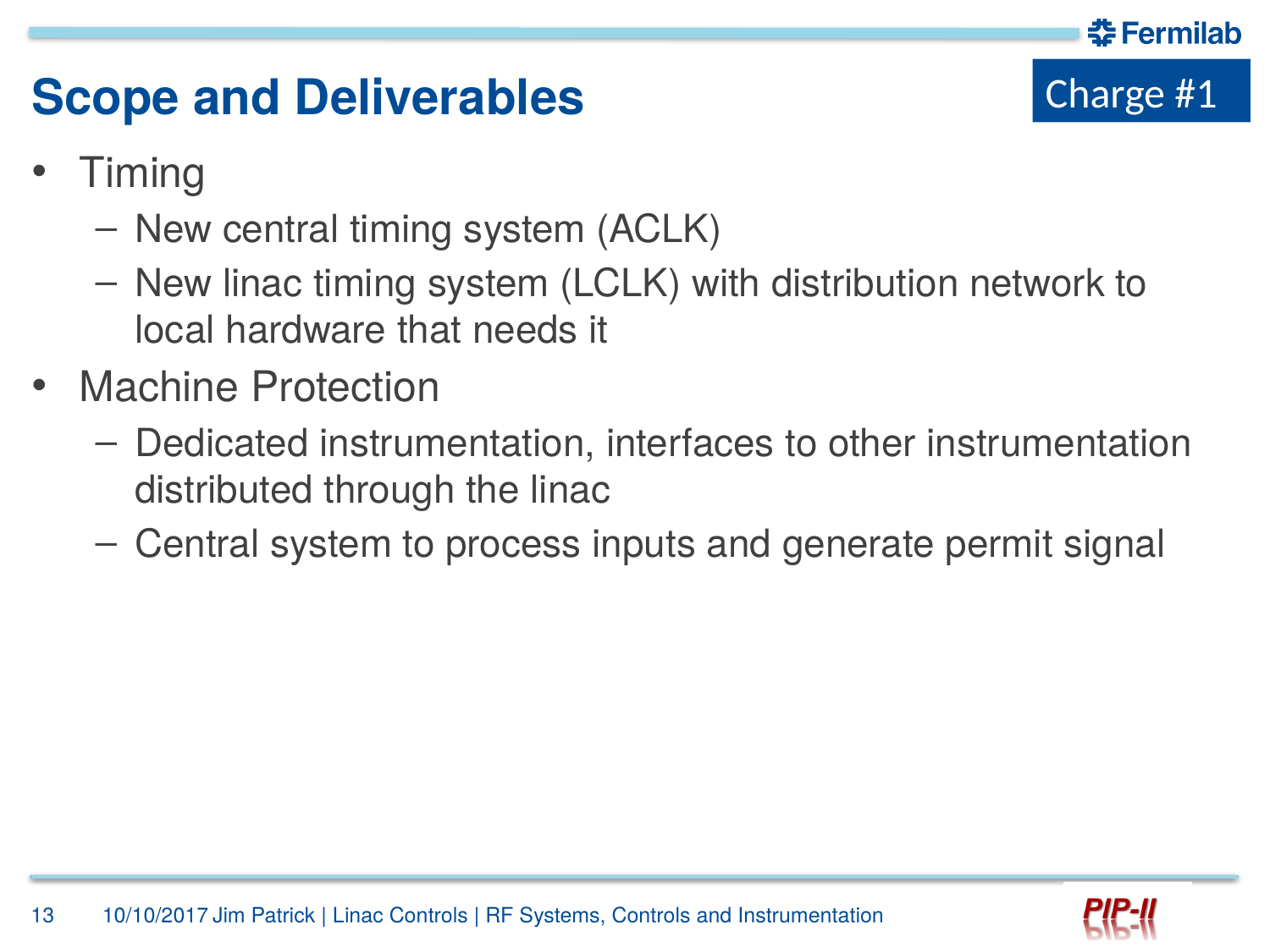

Charge #1
# Scope and Deliverables
Timing
New central timing system (ACLK)
New linac timing system (LCLK) with distribution network to local hardware that needs it
Machine Protection
Dedicated instrumentation, interfaces to other instrumentation distributed through the linac
Central system to process inputs and generate permit signal
13
10/10/2017

Jim Patrick | Linac Controls | RF Systems, Controls and Instrumentation